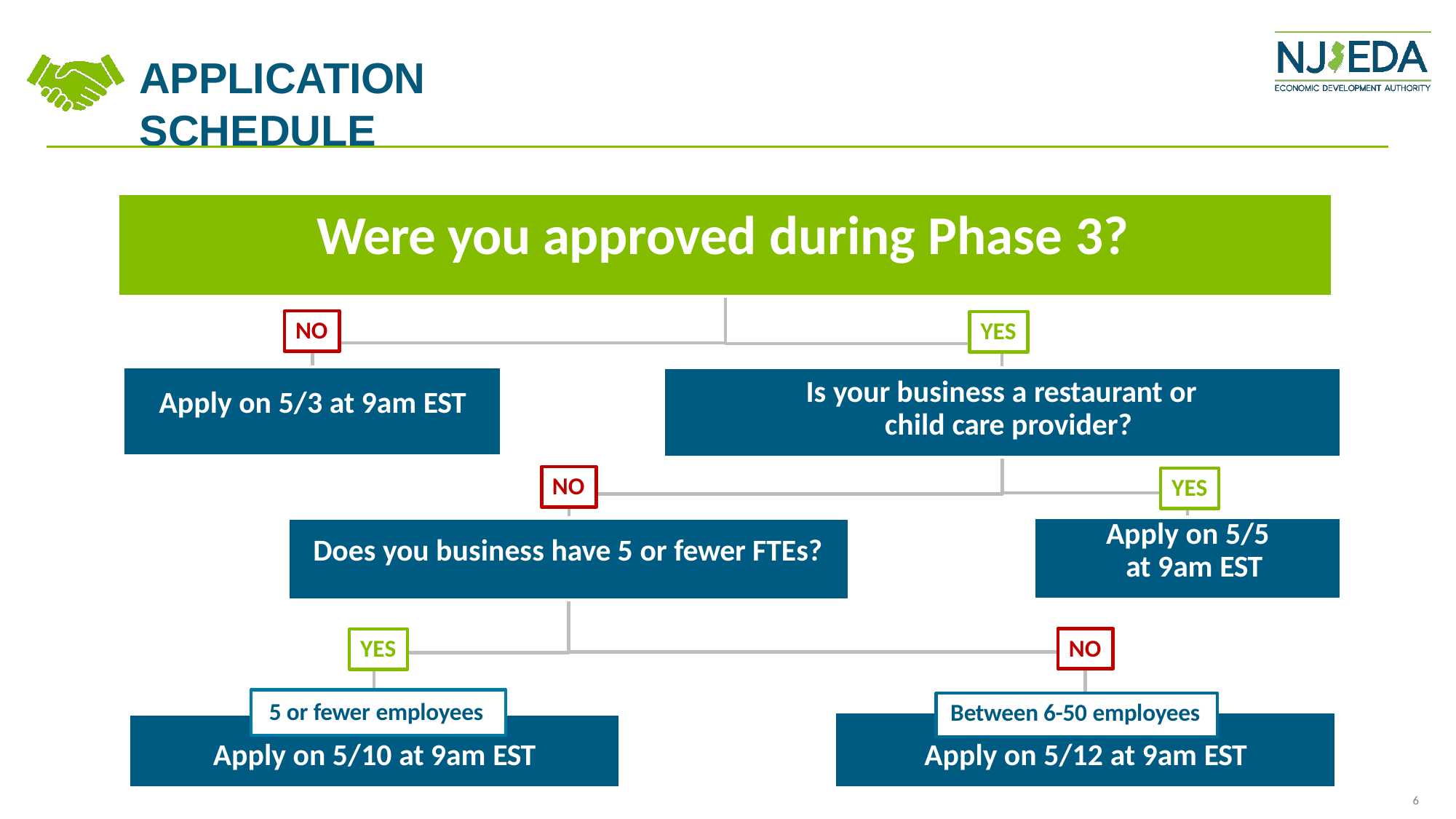

# APPLICATION SCHEDULE

Were you approved during Phase 3?

NO
YES

Is your business a restaurant or  child care provider?
Apply on 5/3 at 9am EST

NO
YES

Apply on 5/5  at 9am EST

Does you business have 5 or fewer FTEs?

NO
YES

5 or fewer employees
Between 6-50 employees

Apply on 5/10 at 9am EST
Apply on 5/12 at 9am EST
6